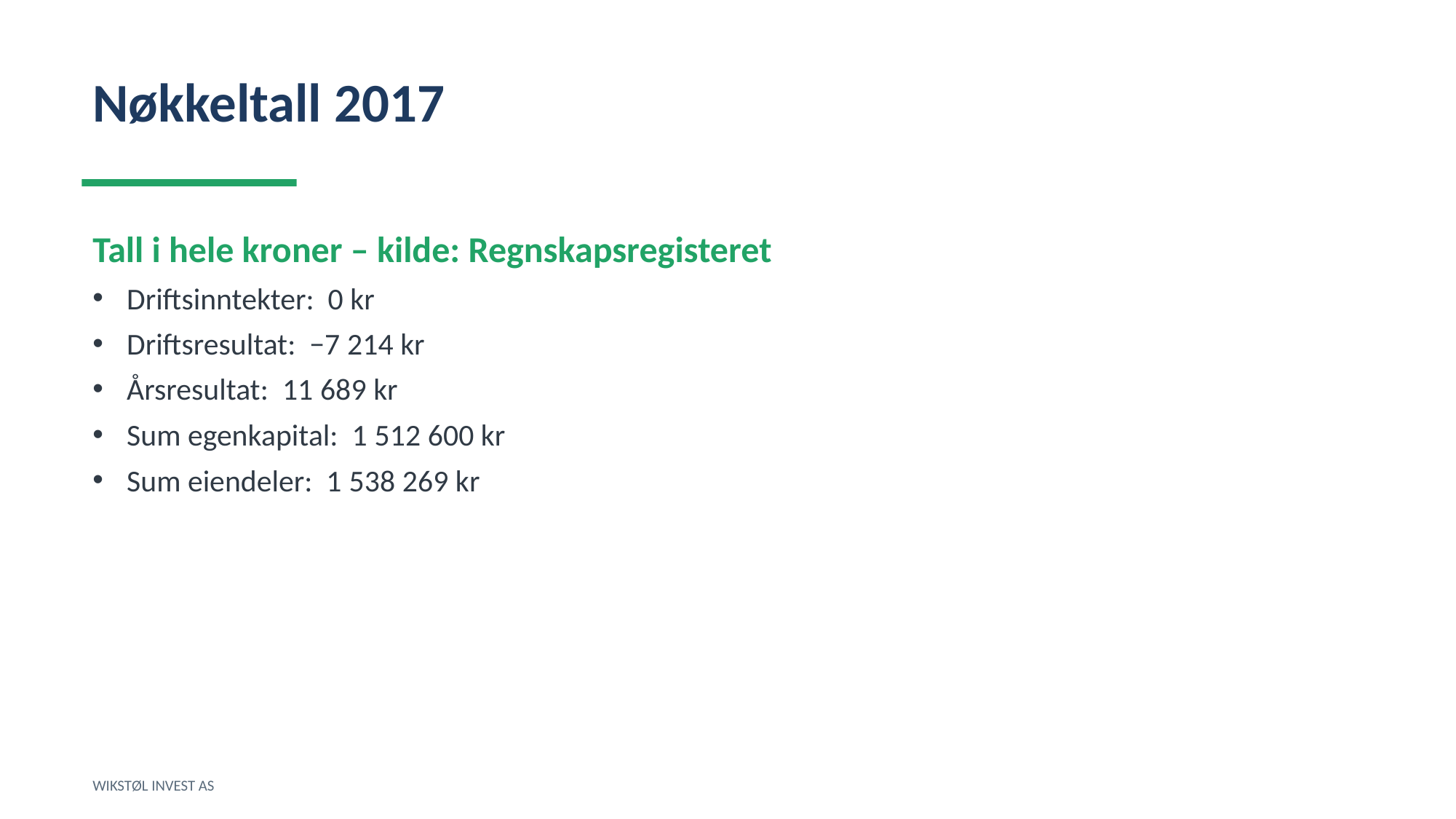

Nøkkeltall 2017

Tall i hele kroner – kilde: Regnskapsregisteret
Driftsinntekter:  0 kr
Driftsresultat:  −7 214 kr
Årsresultat:  11 689 kr
Sum egenkapital:  1 512 600 kr
Sum eiendeler:  1 538 269 kr
WIKSTØL INVEST AS